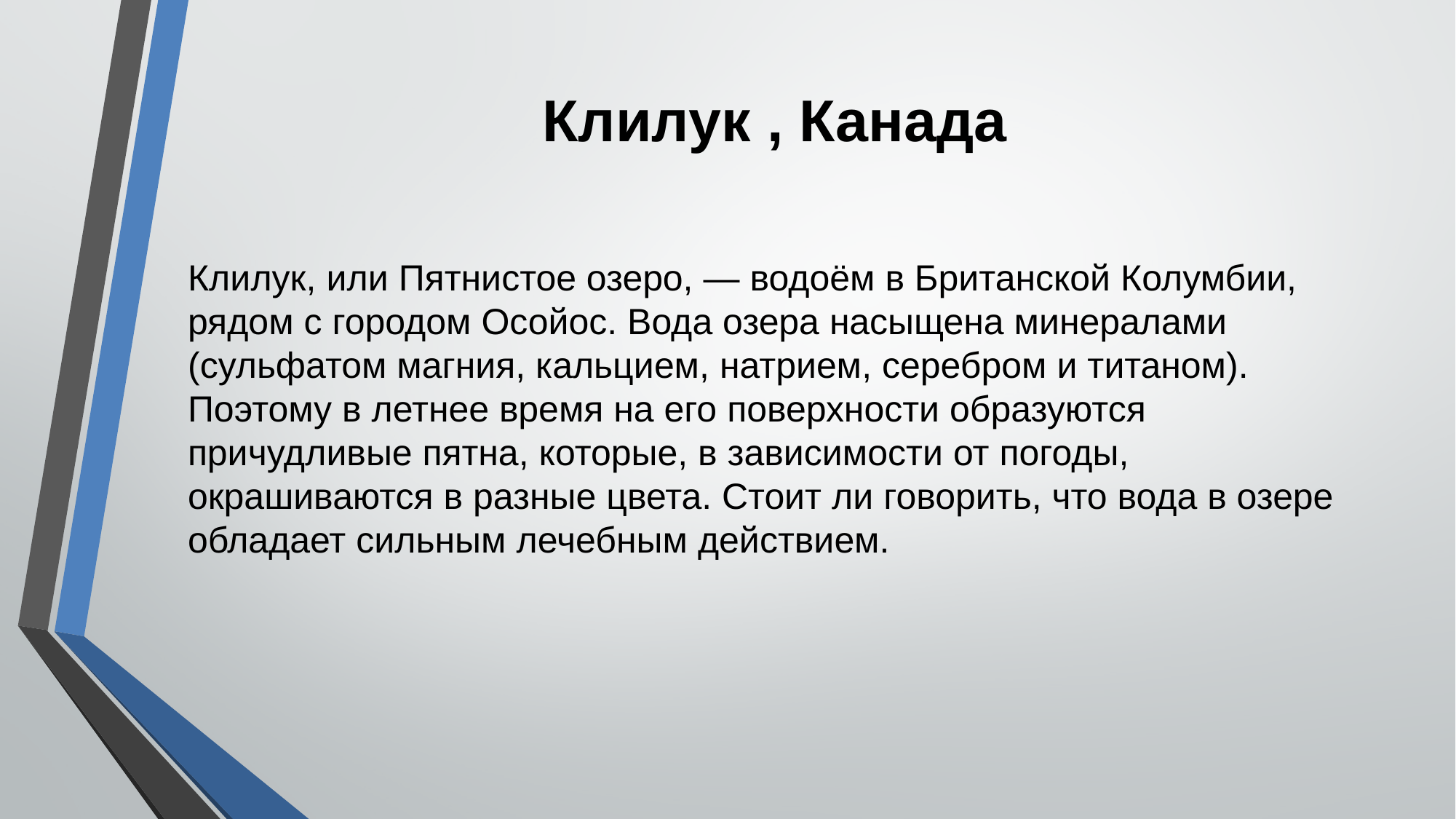

Клилук , Канада
Клилук, или Пятнистое озеро, — водоём в Британской Колумбии, рядом с городом Осойос. Вода озера насыщена минералами (сульфатом магния, кальцием, натрием, серебром и титаном). Поэтому в летнее время на его поверхности образуются причудливые пятна, которые, в зависимости от погоды, окрашиваются в разные цвета. Стоит ли говорить, что вода в озере обладает сильным лечебным действием.